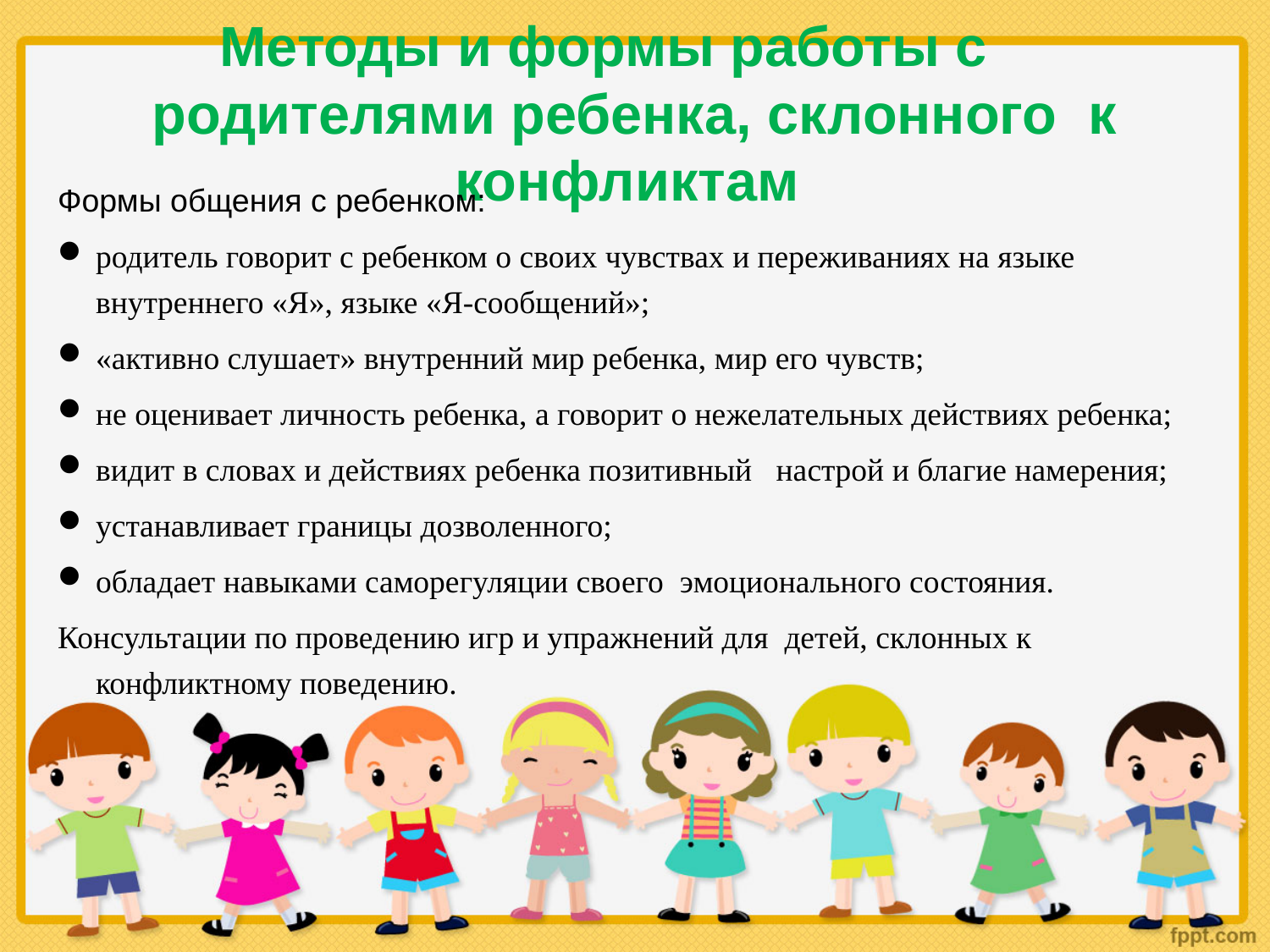

# Методы и формы работы с     родителями ребенка, склонного  к конфликтам
Формы общения с ребенком:
родитель говорит с ребенком о своих чувствах и переживаниях на языке внутреннего «Я», языке «Я-сообщений»;
«активно слушает» внутренний мир ребенка, мир его чувств;
не оценивает личность ребенка, а говорит о нежелательных действиях ребенка;
видит в словах и действиях ребенка позитивный   настрой и благие намерения;
устанавливает границы дозволенного;
обладает навыками саморегуляции своего  эмоционального состояния.
Консультации по проведению игр и упражнений для  детей, склонных к конфликтному поведению.